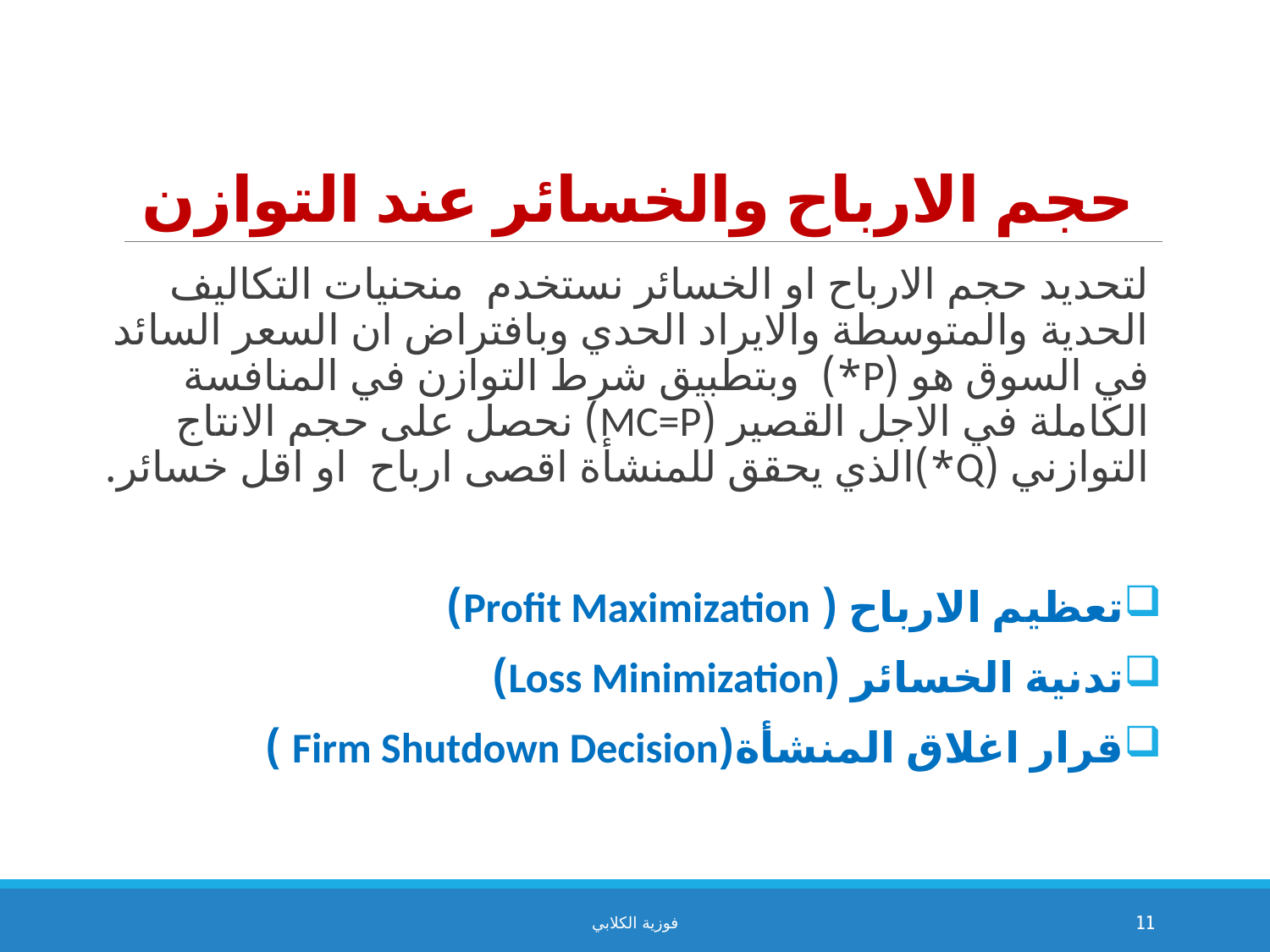

# حجم الارباح والخسائر عند التوازن
لتحديد حجم الارباح او الخسائر نستخدم  منحنيات التكاليف الحدية والمتوسطة والايراد الحدي وبافتراض ان السعر السائد في السوق هو (P*)  وبتطبيق شرط التوازن في المنافسة الكاملة في الاجل القصير (MC=P) نحصل على حجم الانتاج التوازني (Q*)الذي يحقق للمنشأة اقصى ارباح  او اقل خسائر.

تعظيم الارباح ( Profit Maximization)
تدنية الخسائر (Loss Minimization)
قرار اغلاق المنشأة(Firm Shutdown Decision )
فوزية الكلابي
11